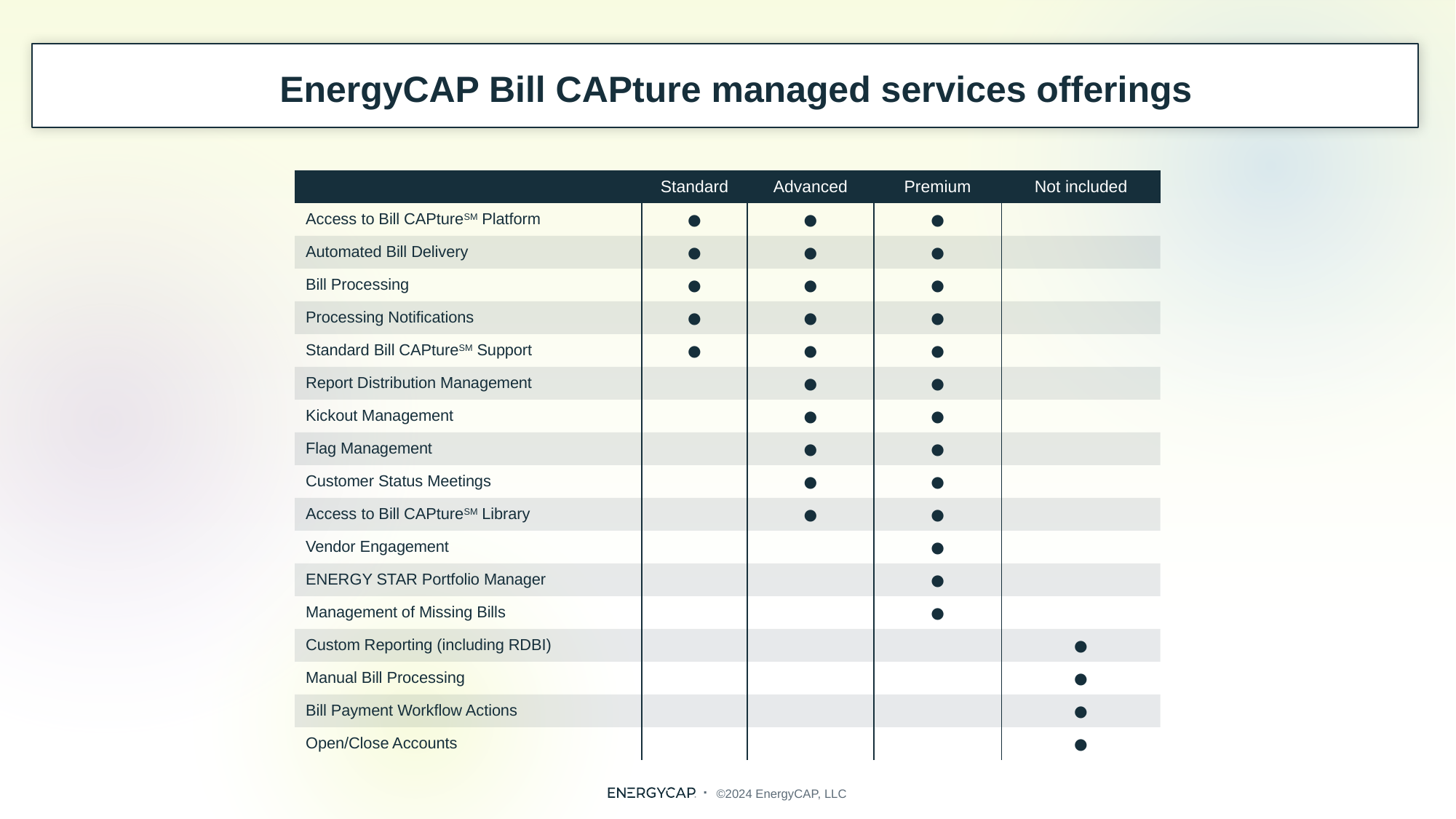

EnergyCAP Bill CAPture managed services offerings
|  | Standard | Advanced | Premium | Not included |
| --- | --- | --- | --- | --- |
| Access to Bill CAPtureSM Platform | ● | ● | ● |  |
| Automated Bill Delivery | ● | ● | ● |  |
| Bill Processing | ● | ● | ● |  |
| Processing Notifications | ● | ● | ● |  |
| Standard Bill CAPtureSM Support | ● | ● | ● |  |
| Report Distribution Management |  | ● | ● |  |
| Kickout Management |  | ● | ● |  |
| Flag Management |  | ● | ● |  |
| Customer Status Meetings |  | ● | ● |  |
| Access to Bill CAPtureSM Library |  | ● | ● |  |
| Vendor Engagement |  |  | ● |  |
| ENERGY STAR Portfolio Manager |  |  | ● |  |
| Management of Missing Bills |  |  | ● |  |
| Custom Reporting (including RDBI) |  |  |  | ● |
| Manual Bill Processing |  |  |  | ● |
| Bill Payment Workflow Actions |  |  |  | ● |
| Open/Close Accounts |  |  |  | ● |